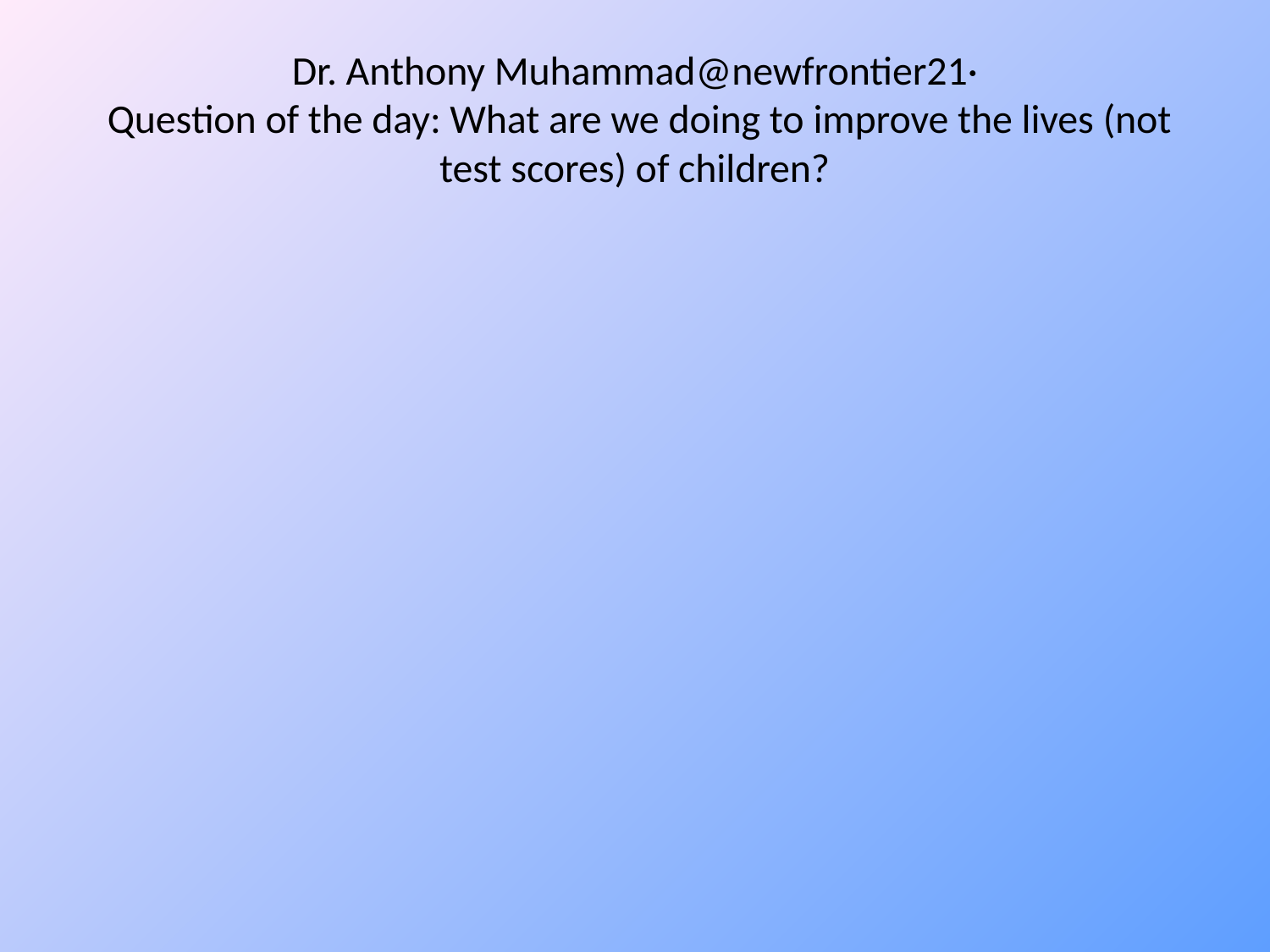

# Dr. Anthony Muhammad‏@newfrontier21· Question of the day: What are we doing to improve the lives (not test scores) of children?